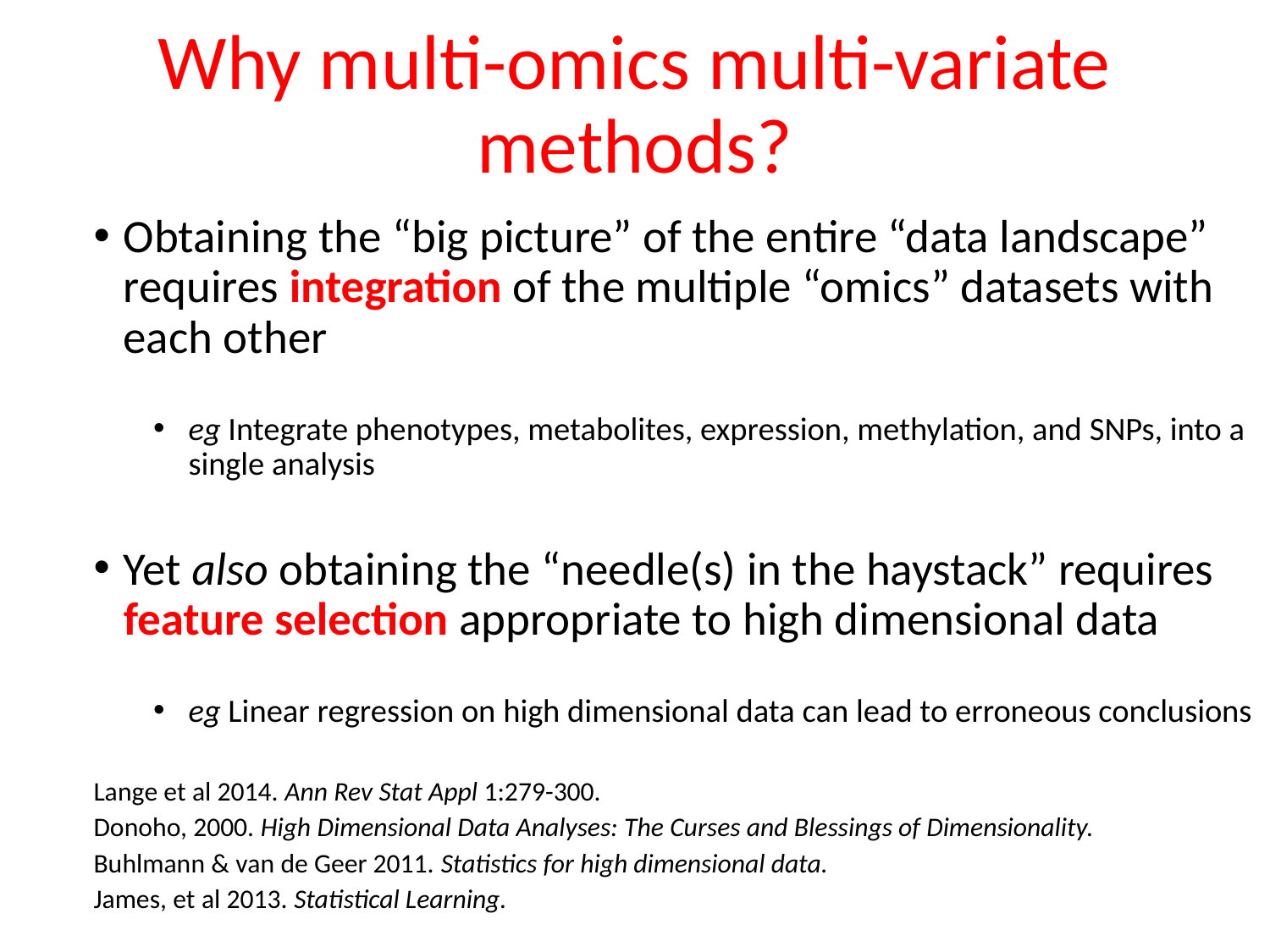

# Why multi-omics multi-variate methods?
Obtaining the “big picture” of the entire “data landscape” requires integration of the multiple “omics” datasets with each other

eg Integrate phenotypes, metabolites, expression, methylation, and SNPs, into a single analysis

Yet also obtaining the “needle(s) in the haystack” requires  feature selection appropriate to high dimensional data

eg Linear regression on high dimensional data can lead to erroneous conclusions

Lange et al 2014. Ann Rev Stat Appl 1:279-300.
Donoho, 2000. High Dimensional Data Analyses: The Curses and Blessings of Dimensionality.
Buhlmann & van de Geer 2011. Statistics for high dimensional data.
James, et al 2013. Statistical Learning.